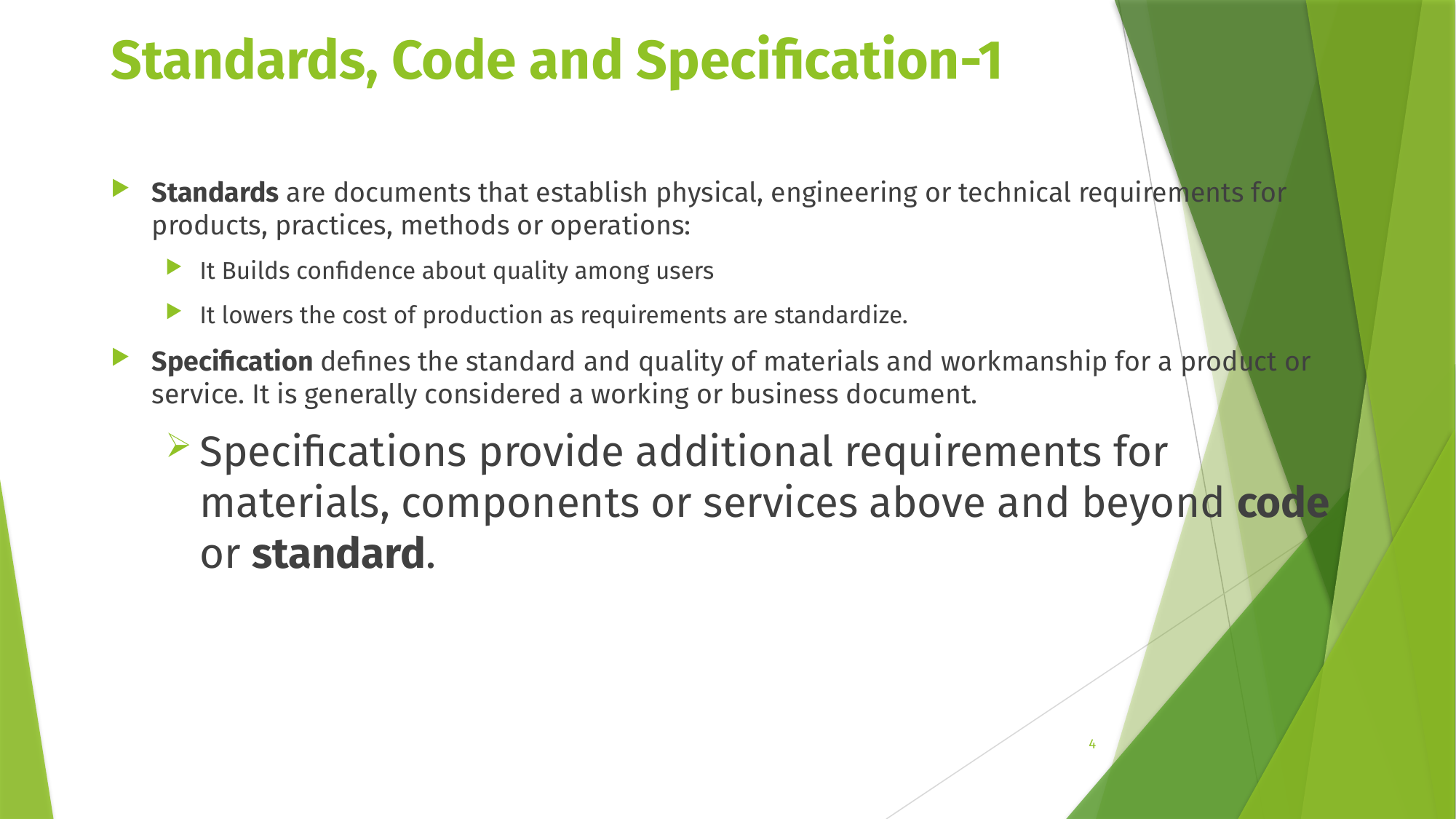

# Standards, Code and Specification-1
Standards are documents that establish physical, engineering or technical requirements for products, practices, methods or operations:
It Builds confidence about quality among users
It lowers the cost of production as requirements are standardize.
Specification defines the standard and quality of materials and workmanship for a product or service. It is generally considered a working or business document.
Specifications provide additional requirements for materials, components or services above and beyond code or standard.

4